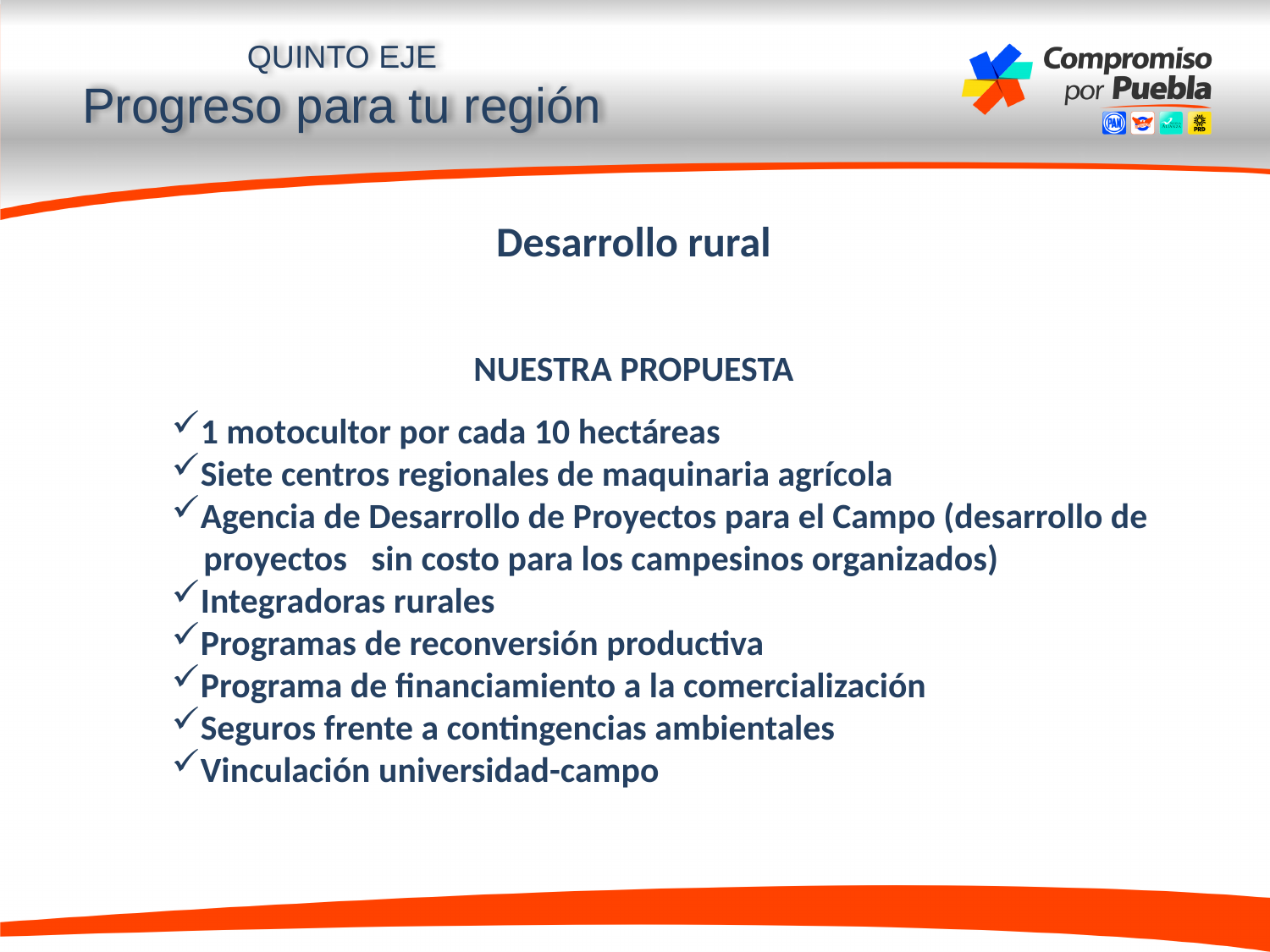

QUINTO EJE
Progreso para tu región
Desarrollo rural

NUESTRA PROPUESTA

1 motocultor por cada 10 hectáreas
Siete centros regionales de maquinaria agrícola
Agencia de Desarrollo de Proyectos para el Campo (desarrollo de
    proyectos   sin costo para los campesinos organizados)
Integradoras rurales
Programas de reconversión productiva
Programa de financiamiento a la comercialización
Seguros frente a contingencias ambientales
Vinculación universidad-campo